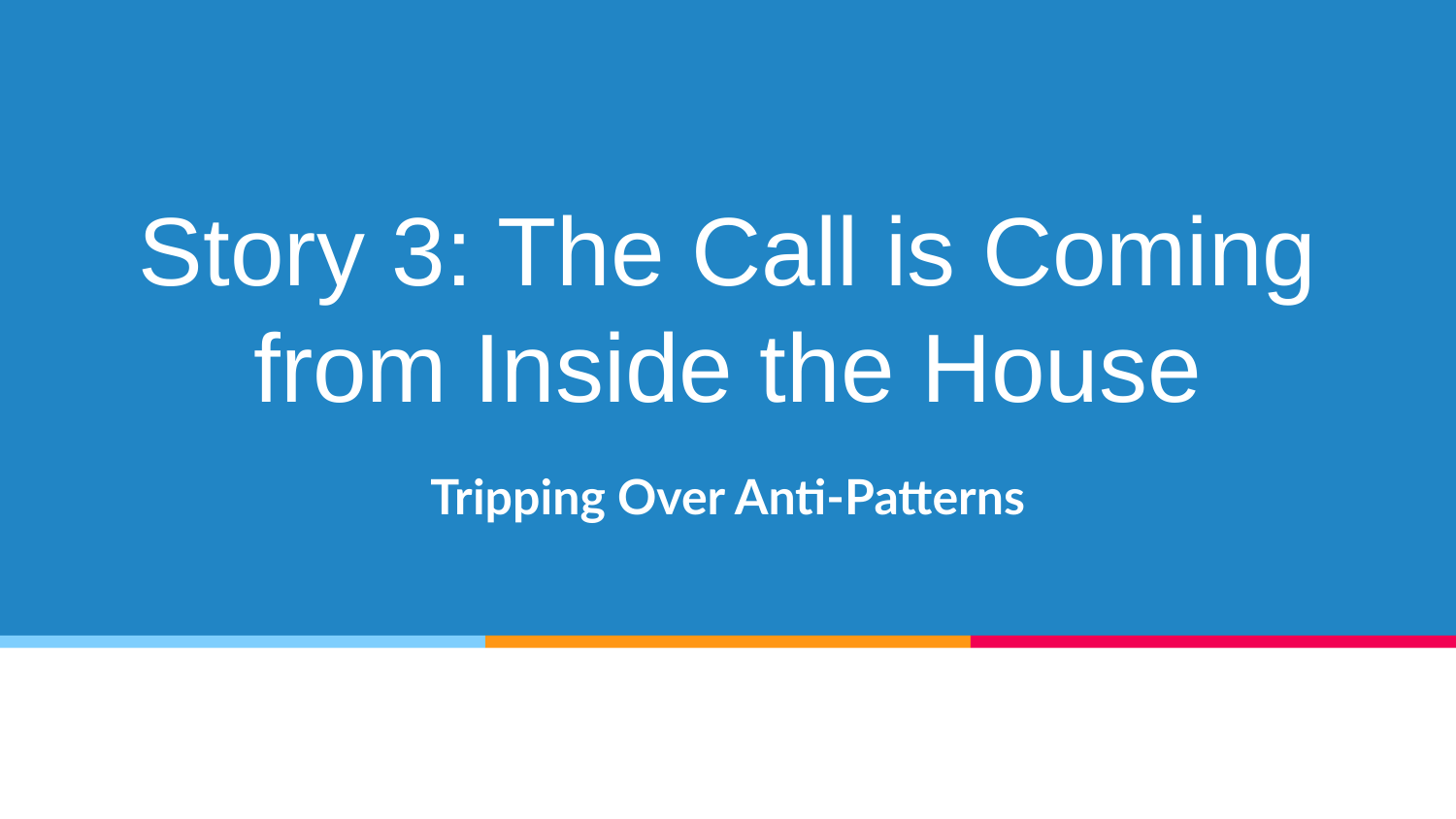

# Story 3: The Call is Coming from Inside the House
Tripping Over Anti-Patterns